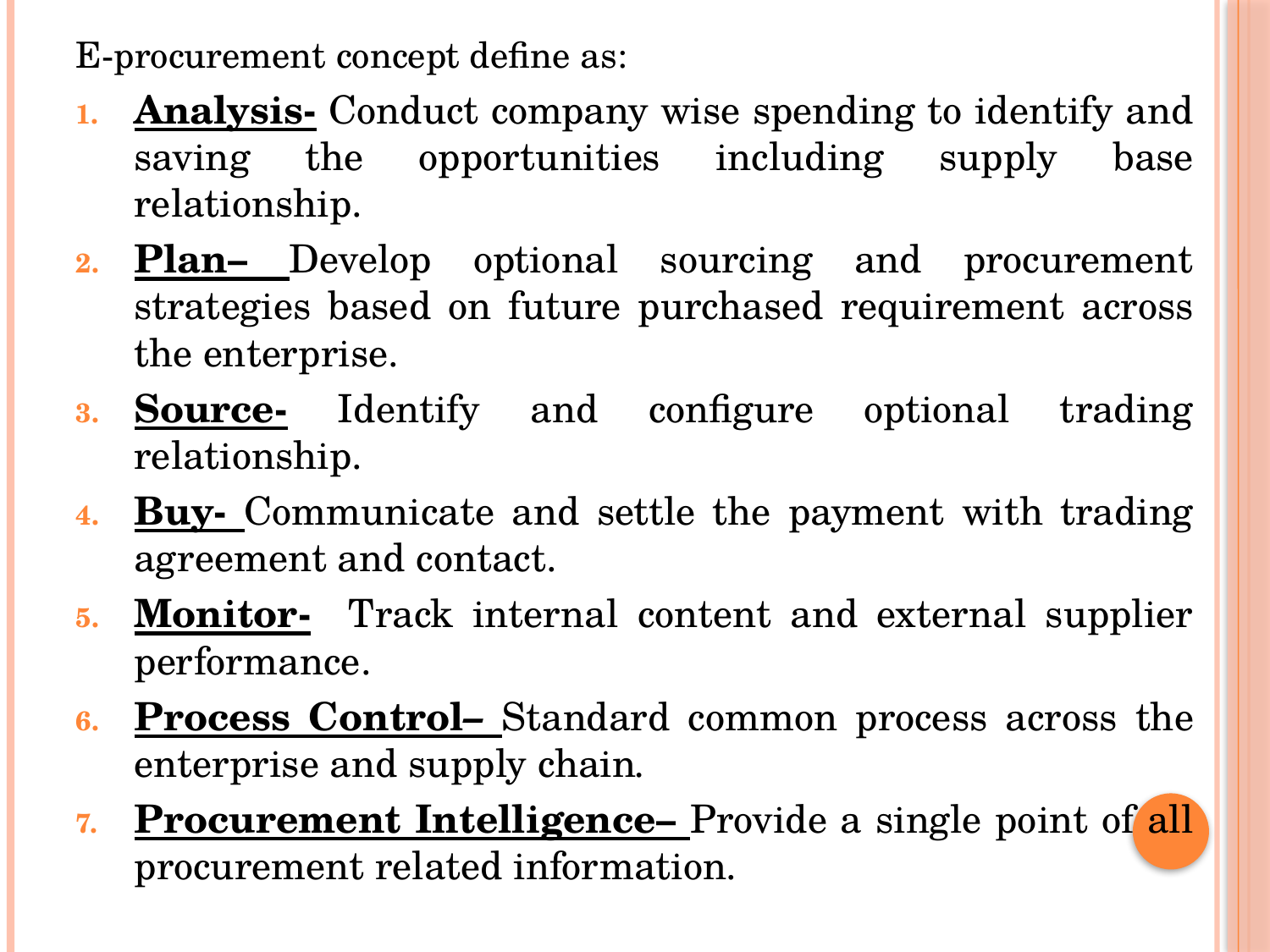

E-procurement concept define as:
Analysis- Conduct company wise spending to identify and saving the opportunities including supply base relationship.
Plan– Develop optional sourcing and procurement strategies based on future purchased requirement across the enterprise.
Source- Identify and configure optional trading relationship.
Buy- Communicate and settle the payment with trading agreement and contact.
Monitor-  Track internal content and external supplier performance.
Process Control– Standard common process across the enterprise and supply chain.
Procurement Intelligence– Provide a single point of all procurement related information.